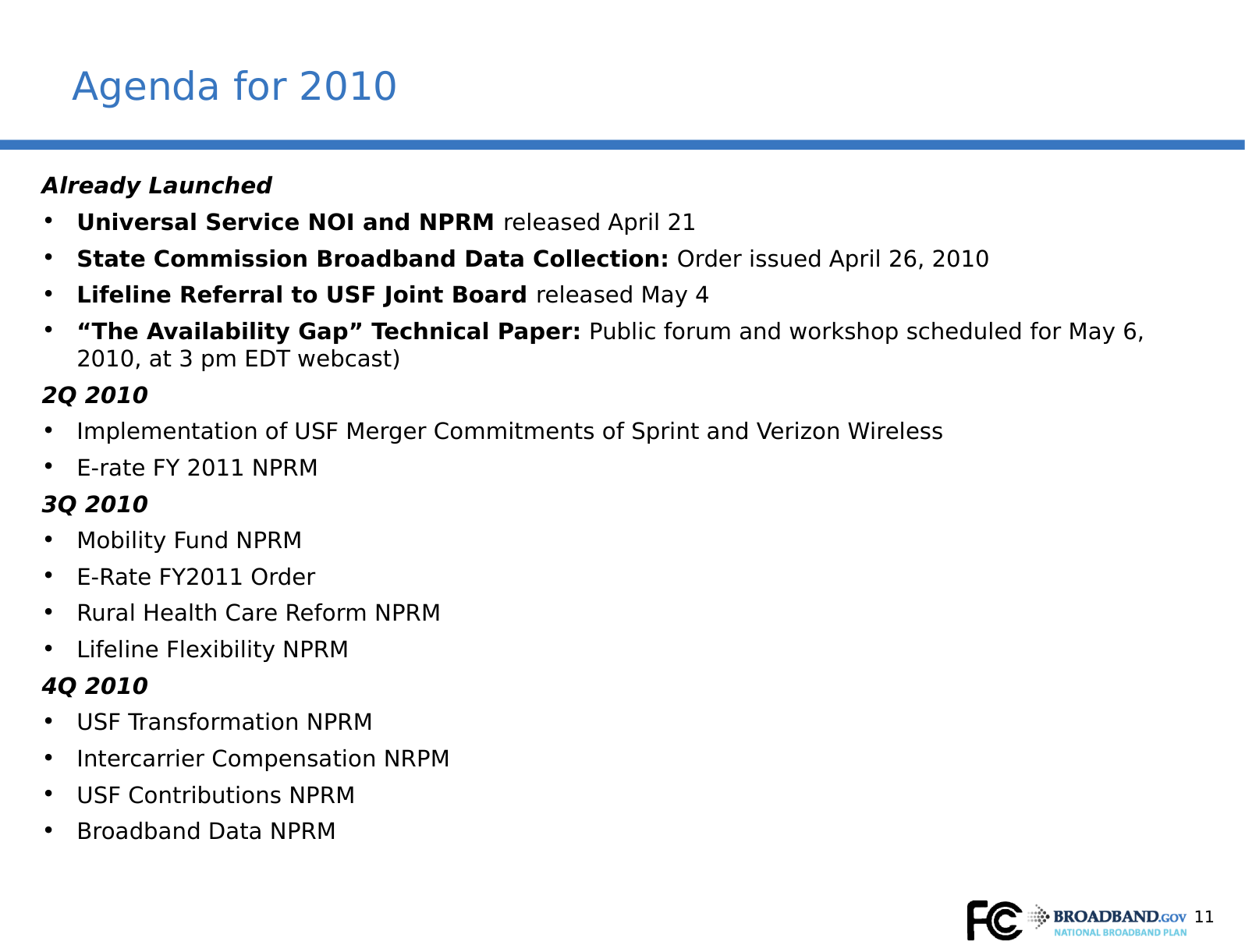

# Agenda for 2010
Already Launched
Universal Service NOI and NPRM released April 21
State Commission Broadband Data Collection: Order issued April 26, 2010
Lifeline Referral to USF Joint Board released May 4
“The Availability Gap” Technical Paper: Public forum and workshop scheduled for May 6, 2010, at 3 pm EDT webcast)
2Q 2010
Implementation of USF Merger Commitments of Sprint and Verizon Wireless
E-rate FY 2011 NPRM
3Q 2010
Mobility Fund NPRM
E-Rate FY2011 Order
Rural Health Care Reform NPRM
Lifeline Flexibility NPRM
4Q 2010
USF Transformation NPRM
Intercarrier Compensation NRPM
USF Contributions NPRM
Broadband Data NPRM
11